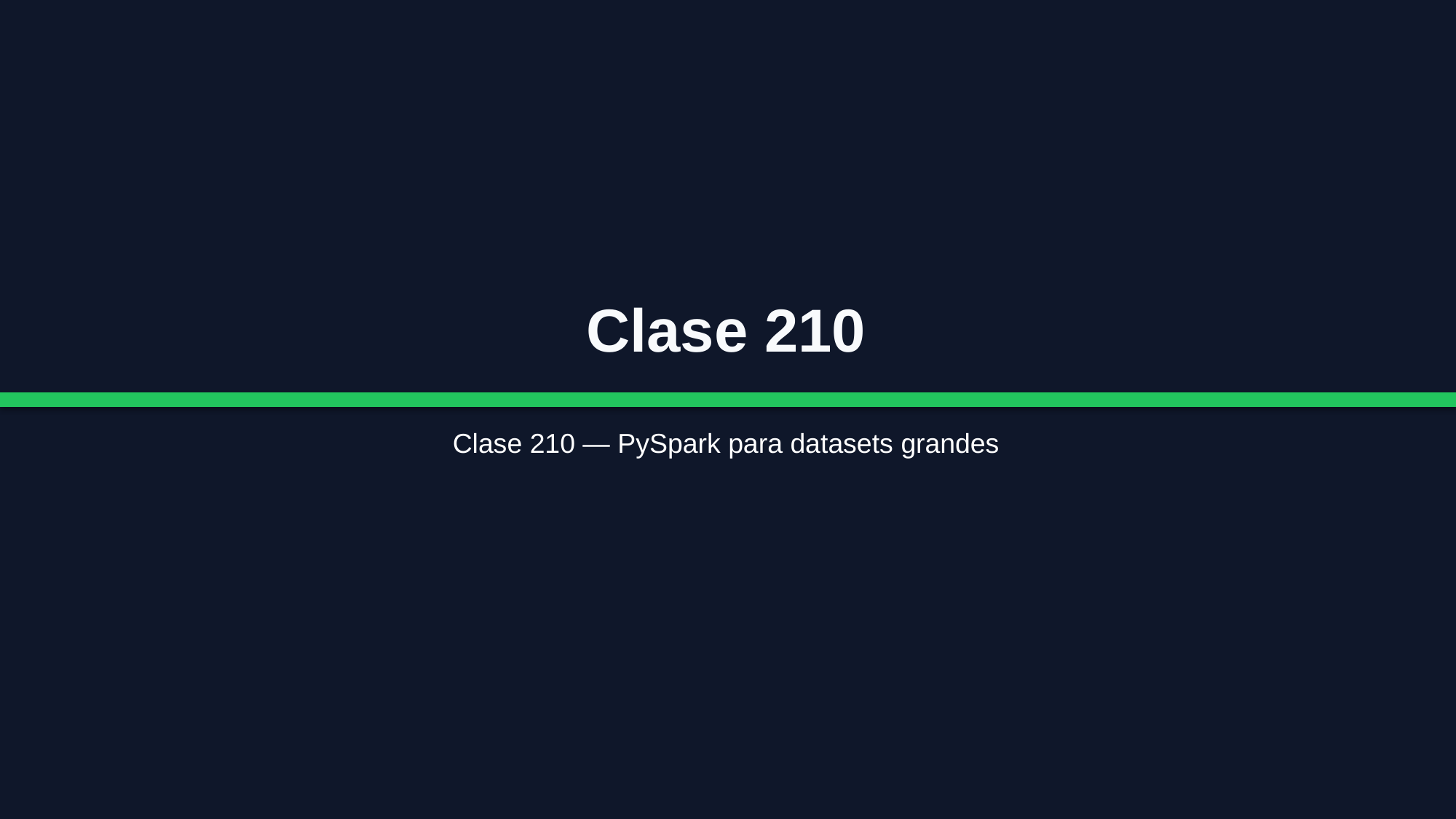

Clase 210

Clase 210 — PySpark para datasets grandes